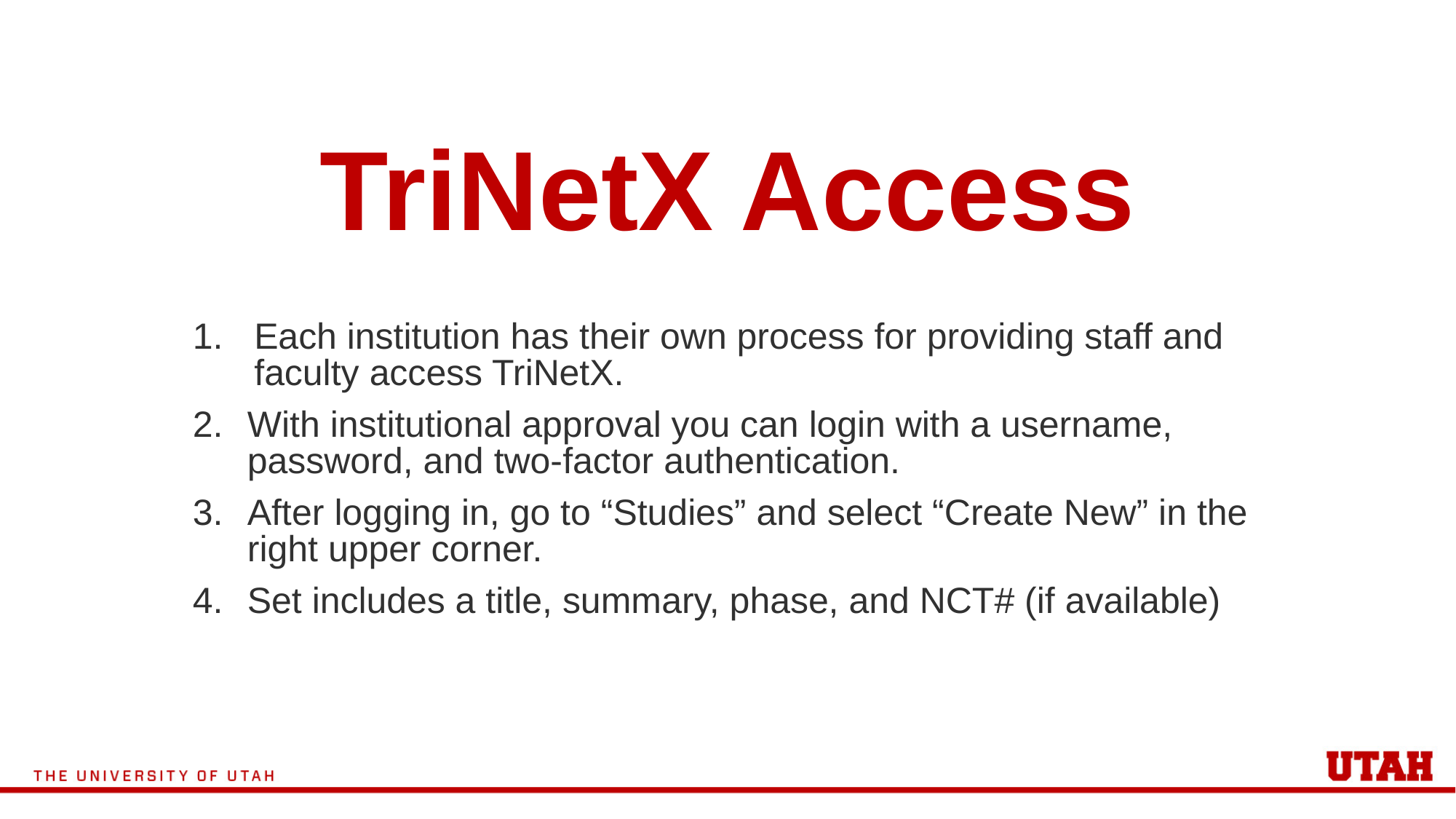

# TriNetX Access

Each institution has their own process for providing staff and faculty access TriNetX.
With institutional approval you can login with a username,  password, and two-factor authentication.
After logging in, go to “Studies” and select “Create New” in the right upper corner.
Set includes a title, summary, phase, and NCT# (if available)